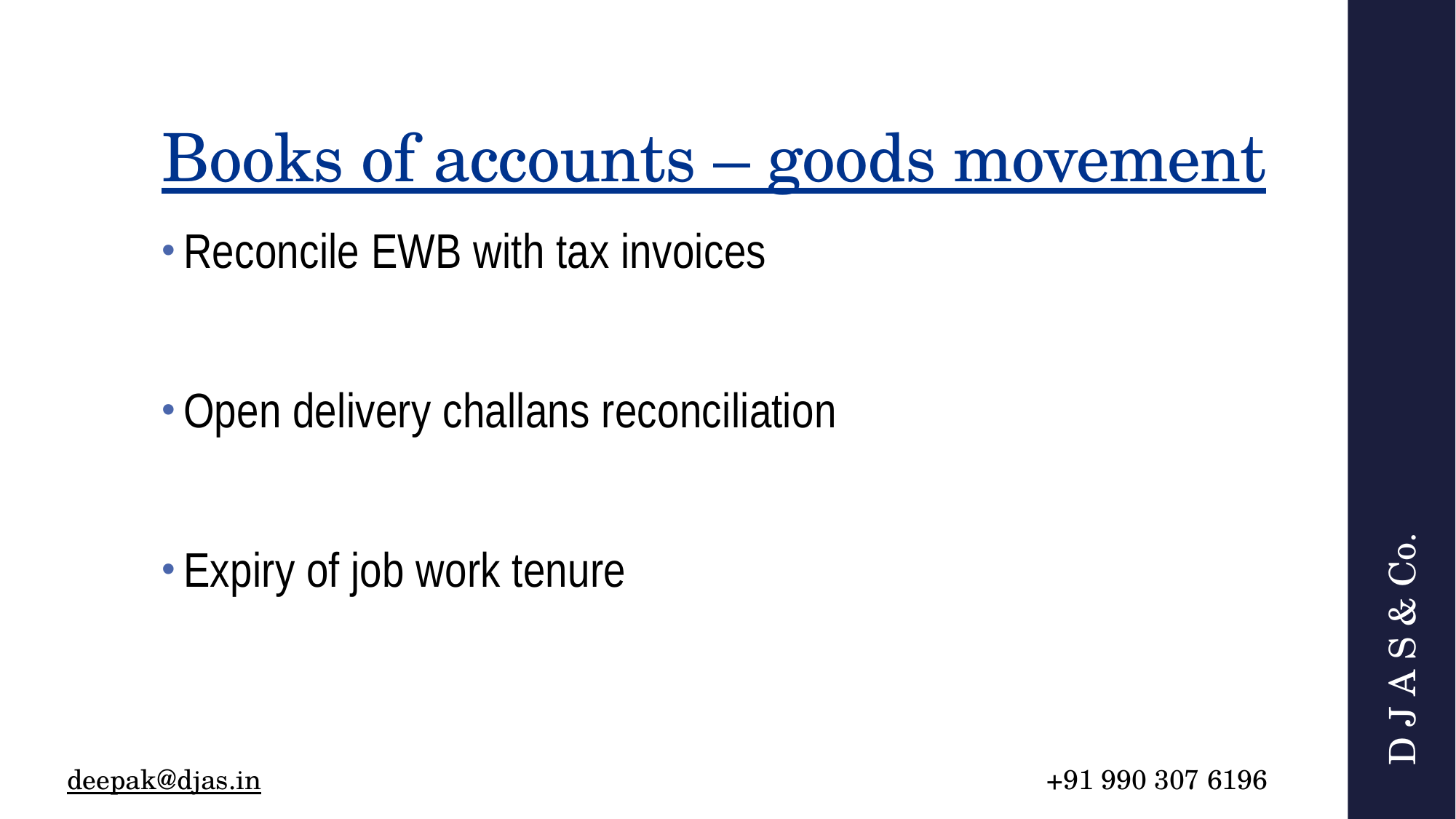

# Books of accounts – goods movement
Reconcile EWB with tax invoices

Open delivery challans reconciliation

Expiry of job work tenure

D J A S & Co.
| deepak@djas.in | +91 990 307 6196 |
| --- | --- |